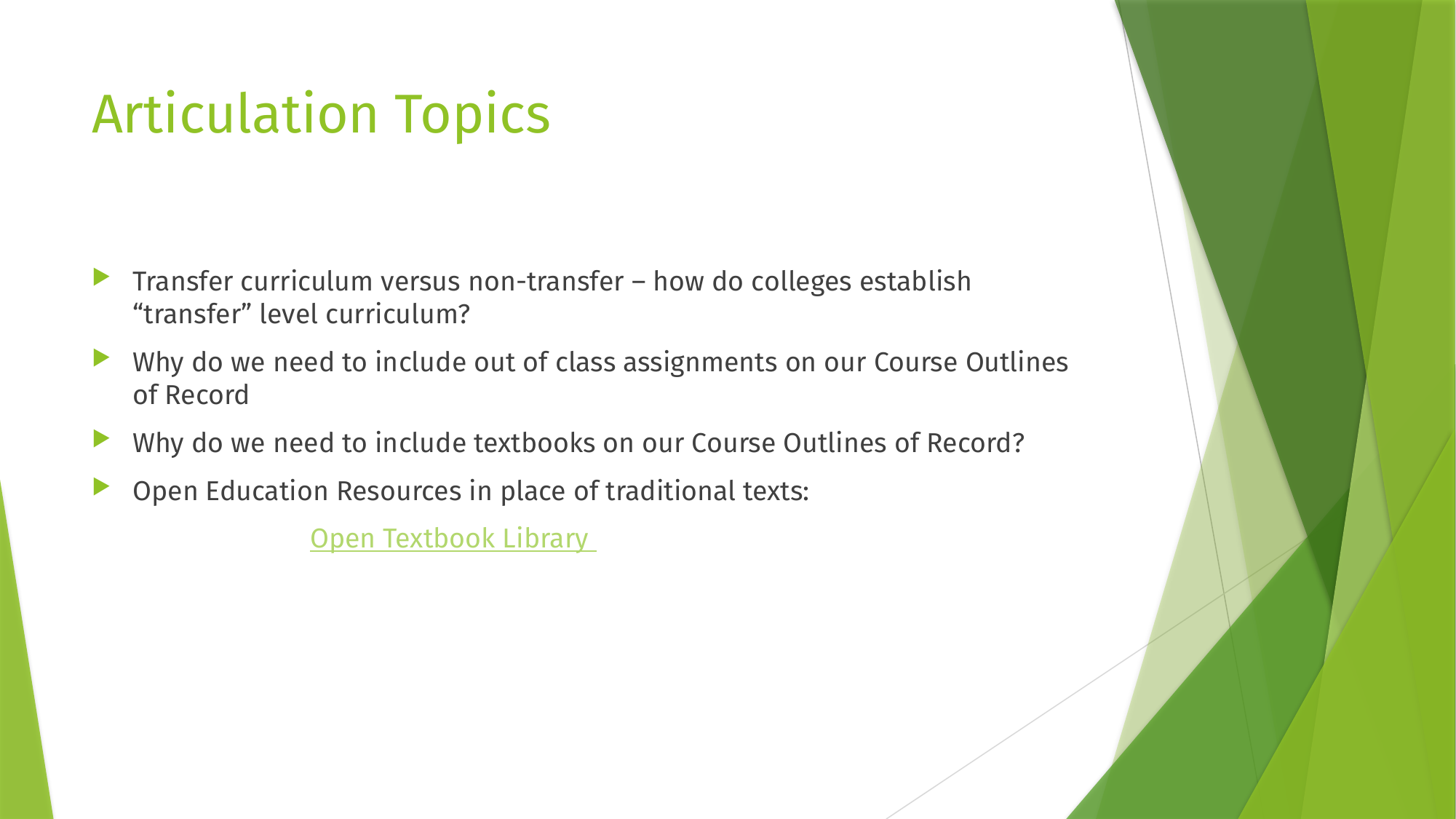

# Articulation Topics
Transfer curriculum versus non-transfer – how do colleges establish “transfer” level curriculum?
Why do we need to include out of class assignments on our Course Outlines of Record
Why do we need to include textbooks on our Course Outlines of Record?
Open Education Resources in place of traditional texts:
		Open Textbook Library